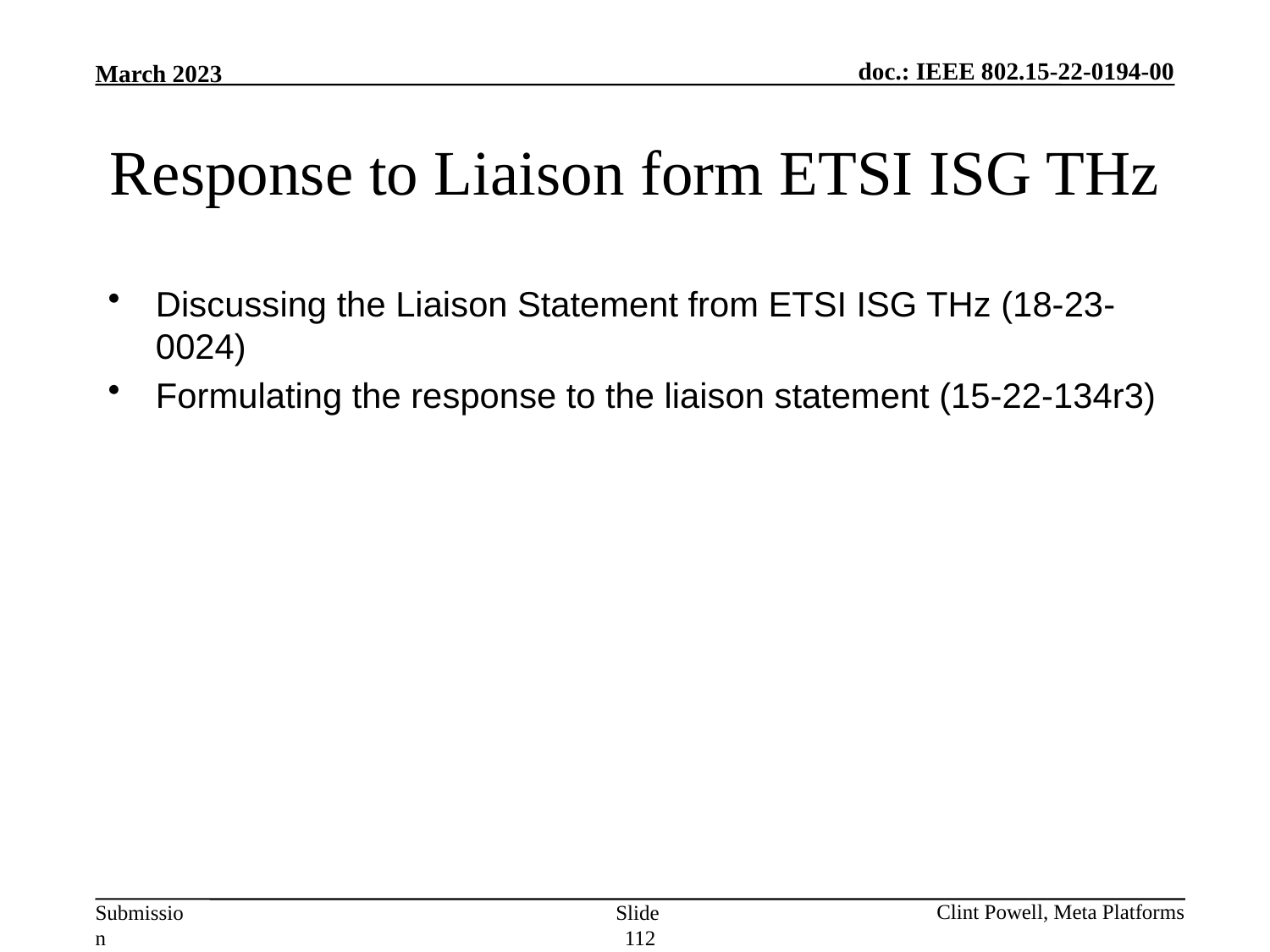

# Response to Liaison form ETSI ISG THz
Discussing the Liaison Statement from ETSI ISG THz (18-23-0024)
Formulating the response to the liaison statement (15-22-134r3)

Slide 112